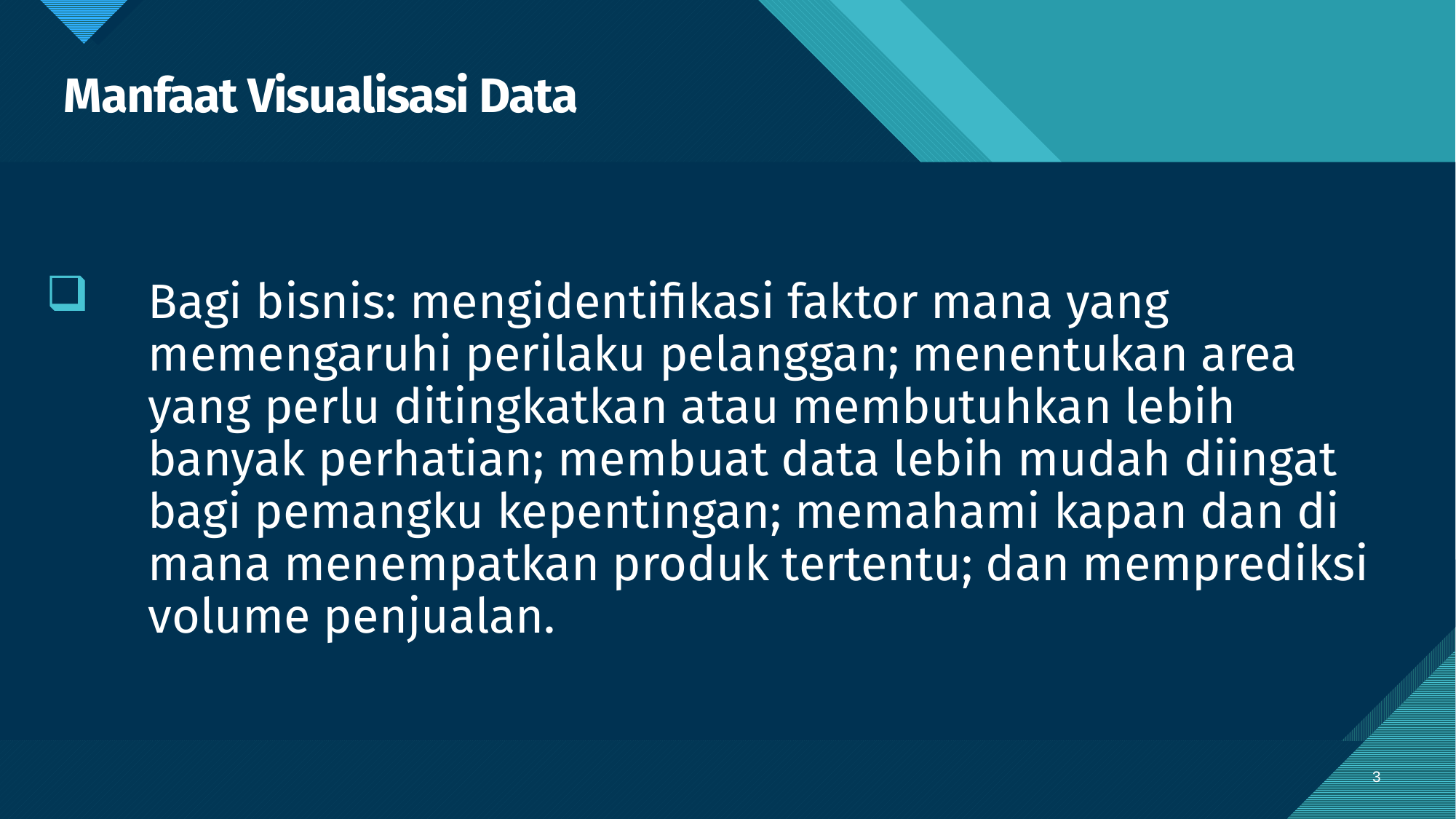

# Manfaat Visualisasi Data
Bagi bisnis: mengidentifikasi faktor mana yang memengaruhi perilaku pelanggan; menentukan area yang perlu ditingkatkan atau membutuhkan lebih banyak perhatian; membuat data lebih mudah diingat bagi pemangku kepentingan; memahami kapan dan di mana menempatkan produk tertentu; dan memprediksi volume penjualan.
3